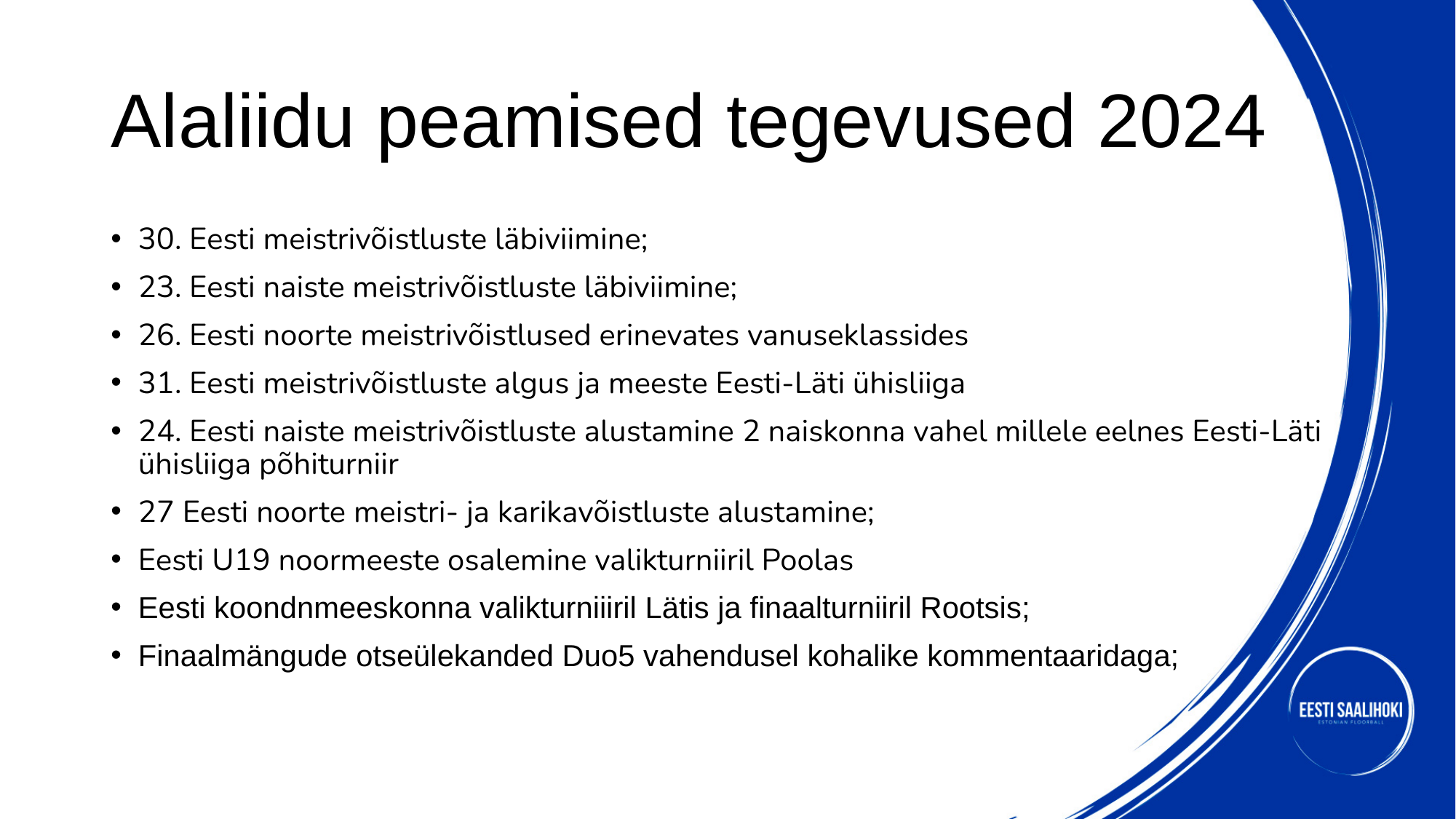

# Alaliidu peamised tegevused 2024
30. Eesti meistrivõistluste läbiviimine;
23. Eesti naiste meistrivõistluste läbiviimine;
26. Eesti noorte meistrivõistlused erinevates vanuseklassides
31. Eesti meistrivõistluste algus ja meeste Eesti-Läti ühisliiga
24. Eesti naiste meistrivõistluste alustamine 2 naiskonna vahel millele eelnes Eesti-Läti ühisliiga põhiturniir
27 Eesti noorte meistri- ja karikavõistluste alustamine;
Eesti U19 noormeeste osalemine valikturniiril Poolas
Eesti koondnmeeskonna valikturniiiril Lätis ja finaalturniiril Rootsis;
Finaalmängude otseülekanded Duo5 vahendusel kohalike kommentaaridaga;